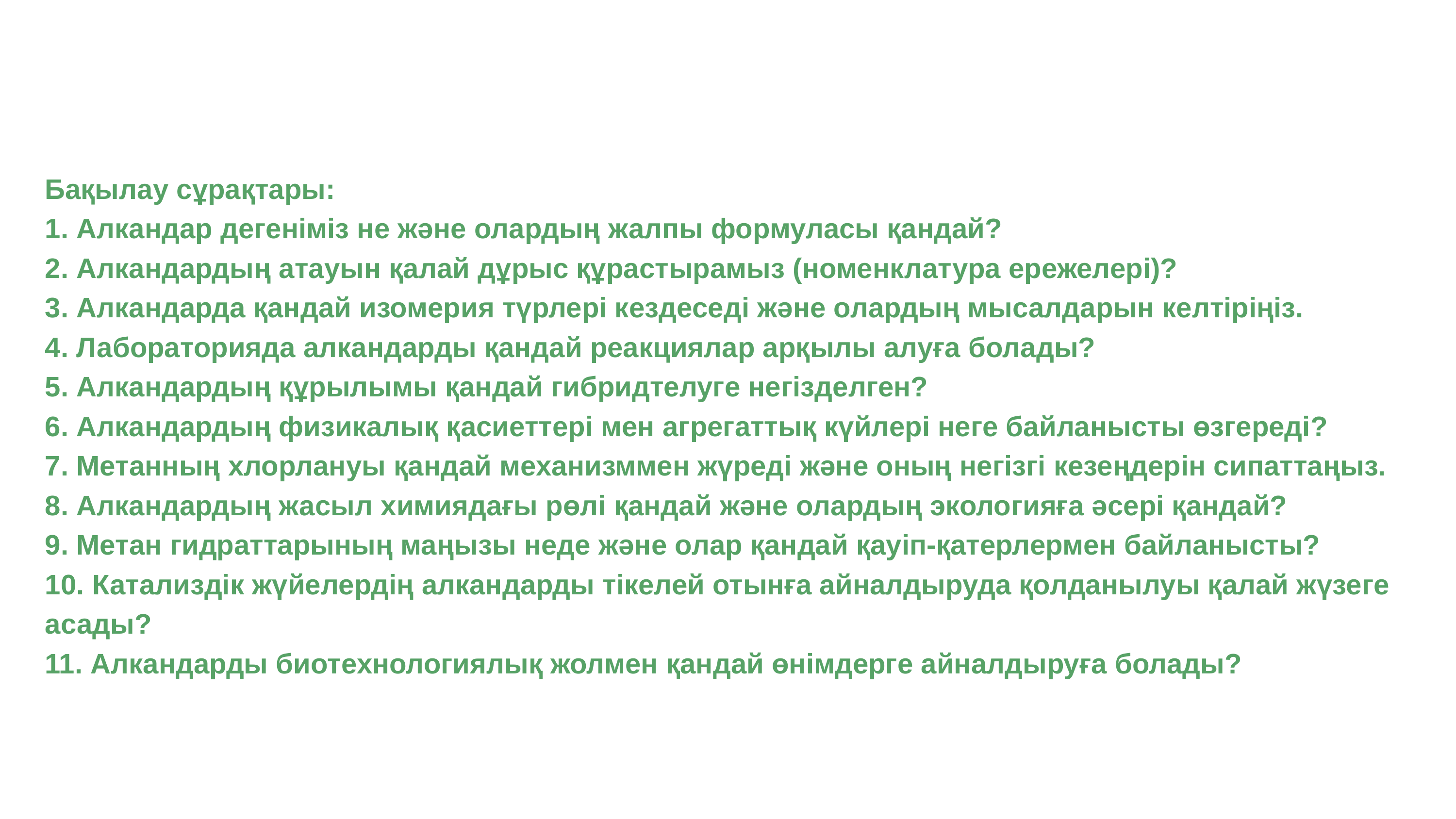

Бақылау сұрақтары:
1. Алкандар дегеніміз не және олардың жалпы формуласы қандай?
2. Алкандардың атауын қалай дұрыс құрастырамыз (номенклатура ережелері)?
3. Алкандарда қандай изомерия түрлері кездеседі және олардың мысалдарын келтіріңіз.
4. Лабораторияда алкандарды қандай реакциялар арқылы алуға болады?
5. Алкандардың құрылымы қандай гибридтелуге негізделген?
6. Алкандардың физикалық қасиеттері мен агрегаттық күйлері неге байланысты өзгереді?
7. Метанның хлорлануы қандай механизммен жүреді және оның негізгі кезеңдерін сипаттаңыз.
8. Алкандардың жасыл химиядағы рөлі қандай және олардың экологияға әсері қандай?
9. Метан гидраттарының маңызы неде және олар қандай қауіп-қатерлермен байланысты?
10. Катализдік жүйелердің алкандарды тікелей отынға айналдыруда қолданылуы қалай жүзеге асады?
11. Алкандарды биотехнологиялық жолмен қандай өнімдерге айналдыруға болады?